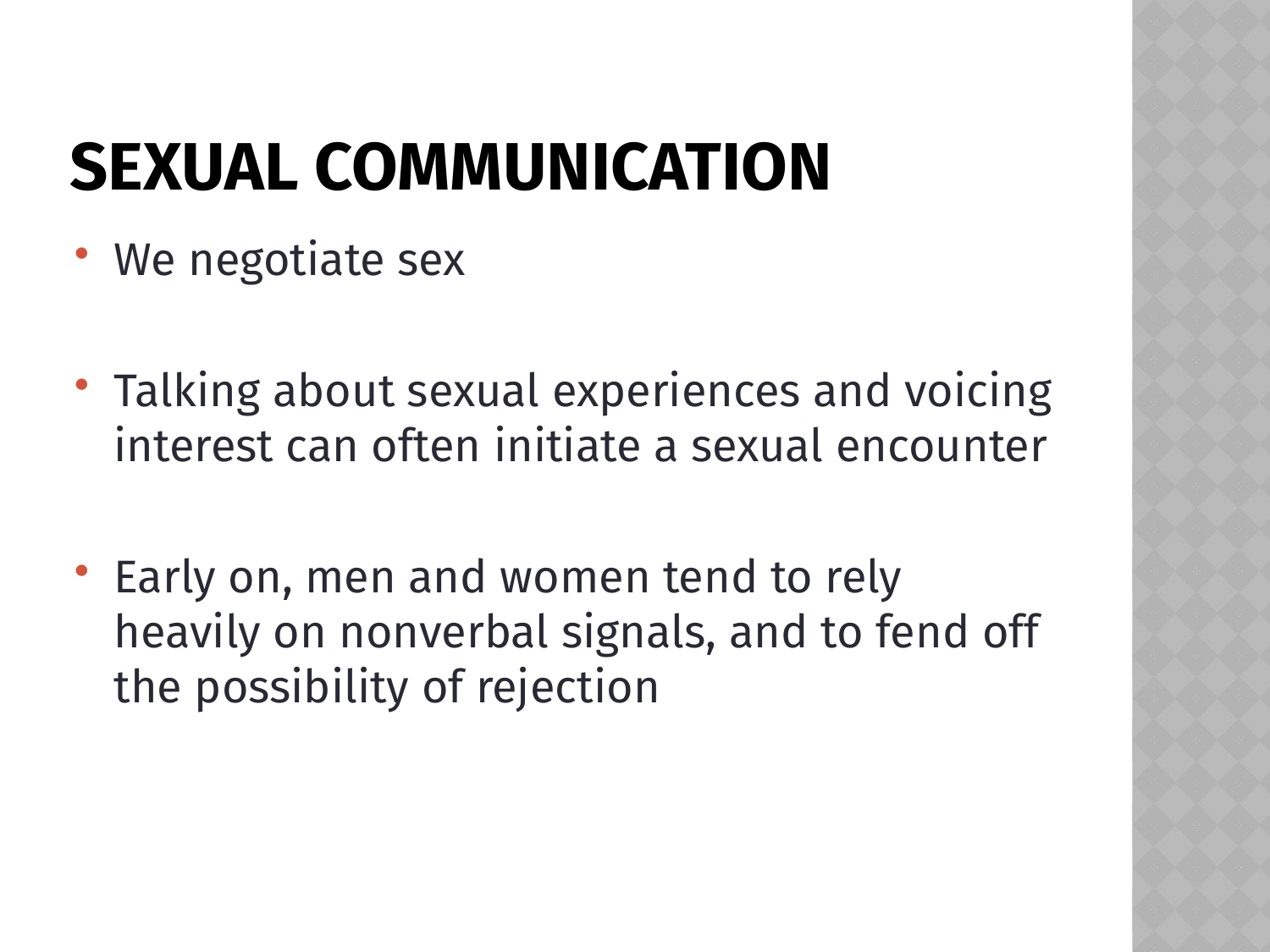

# Sexual Communication
We negotiate sex

Talking about sexual experiences and voicing interest can often initiate a sexual encounter

Early on, men and women tend to rely heavily on nonverbal signals, and to fend off the possibility of rejection